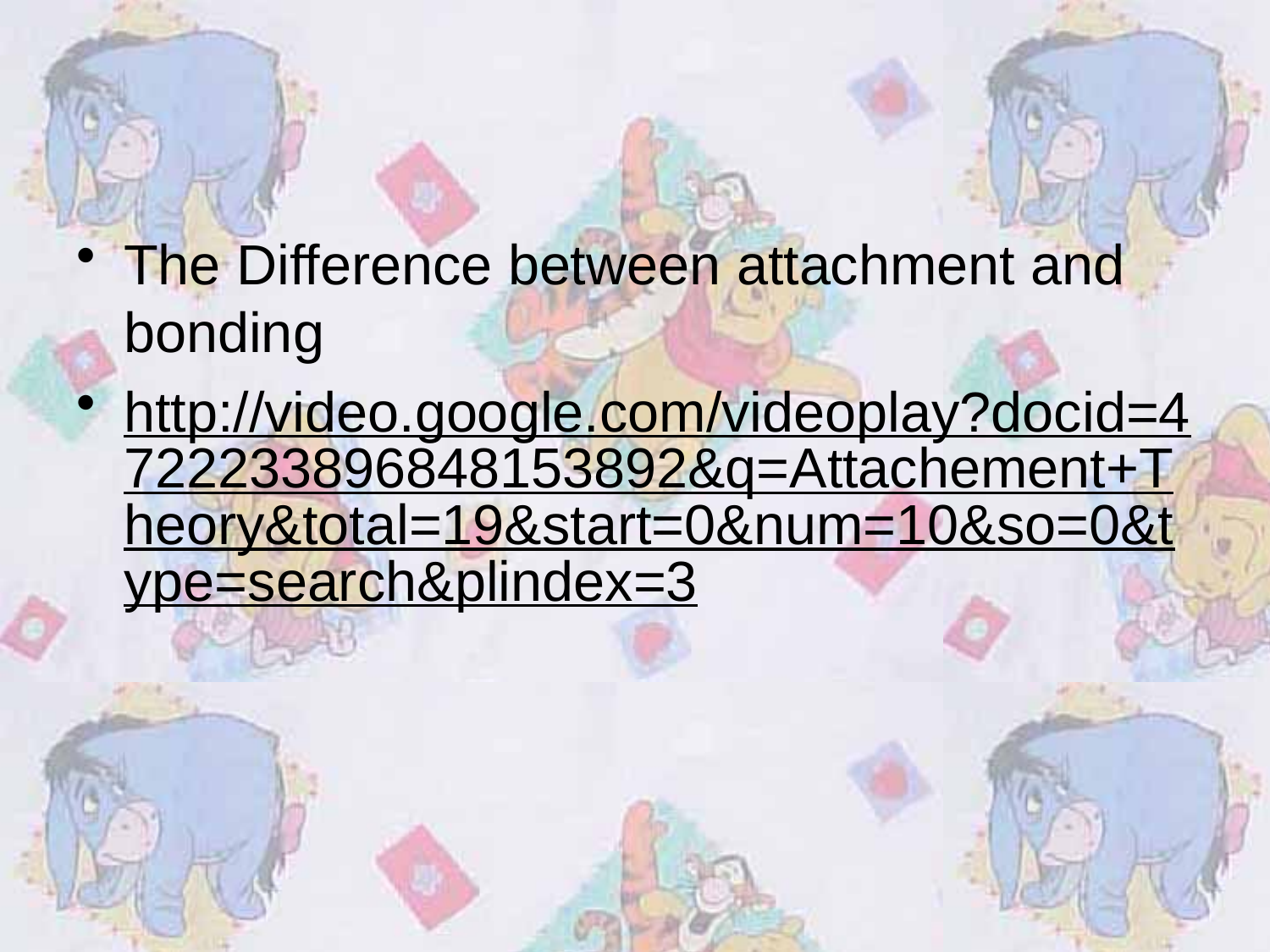

#
The Difference between attachment and bonding
http://video.google.com/videoplay?docid=4722233896848153892&q=Attachement+Theory&total=19&start=0&num=10&so=0&type=search&plindex=3